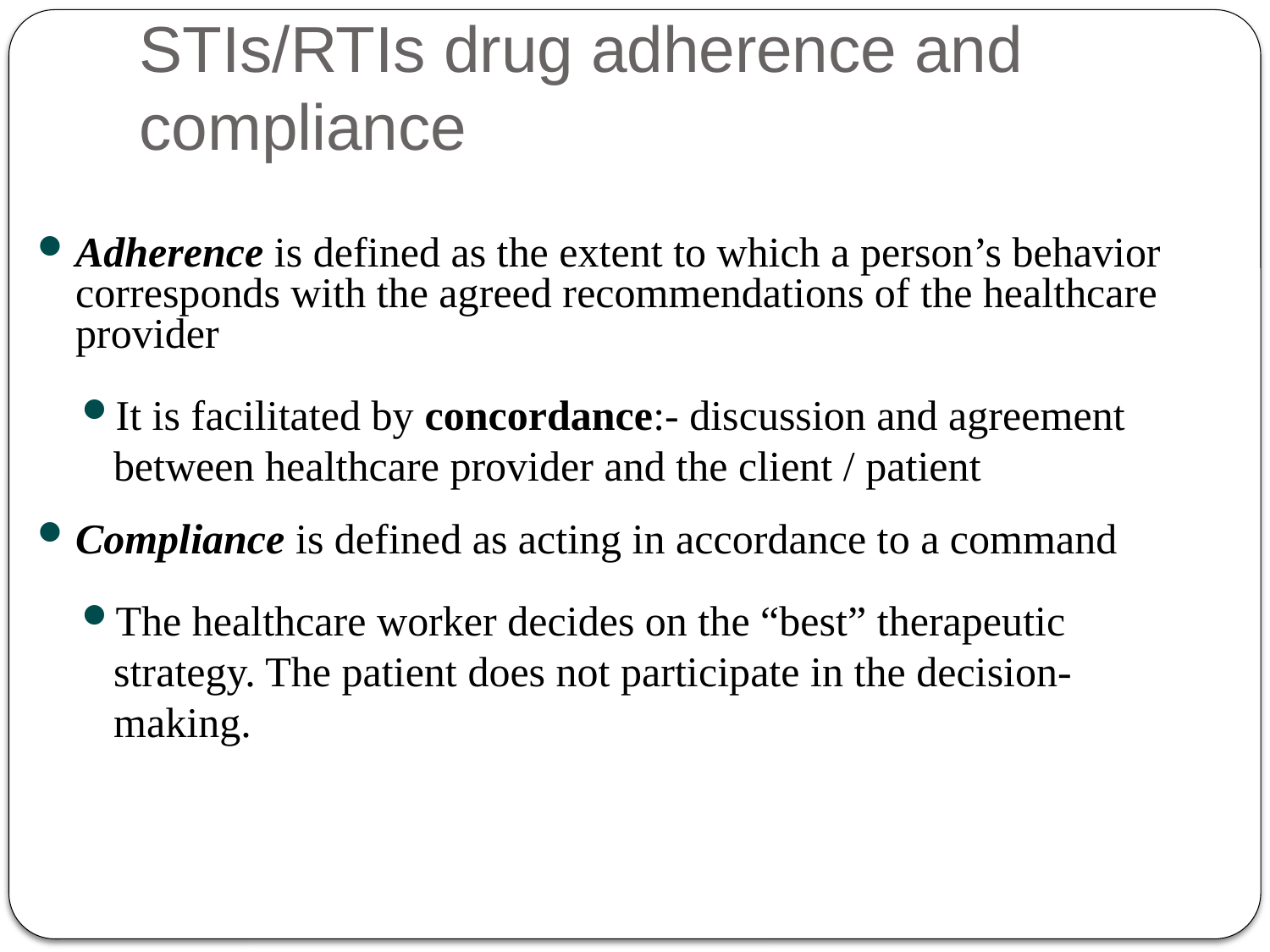

# STIs/RTIs drug adherence and compliance

Adherence is defined as the extent to which a person’s behavior corresponds with the agreed recommendations of the healthcare provider
It is facilitated by concordance:- discussion and agreement between healthcare provider and the client / patient
Compliance is defined as acting in accordance to a command
The healthcare worker decides on the “best” therapeutic strategy. The patient does not participate in the decision-making.